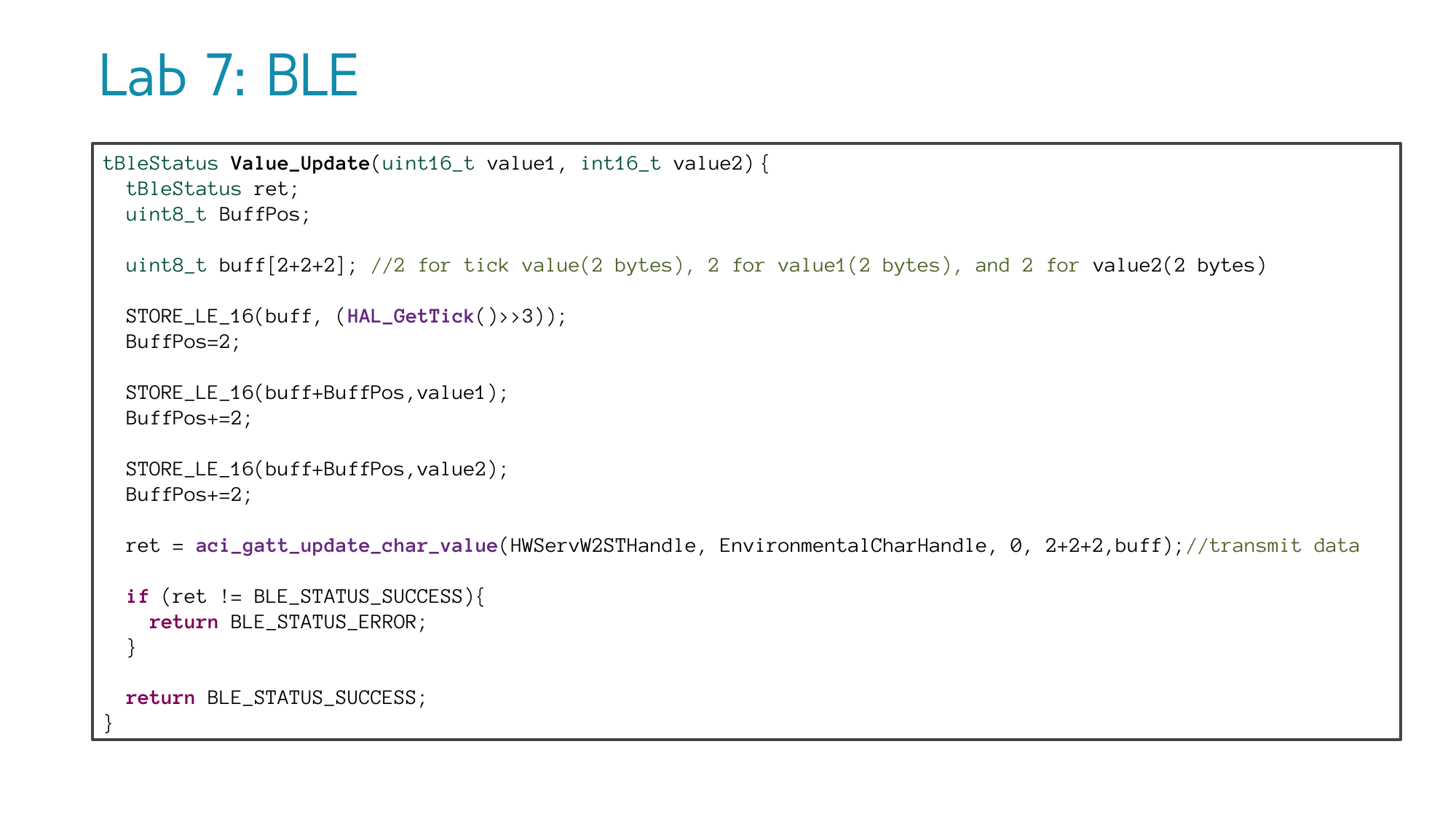

# Lab 7: BLE
tBleStatus Value_Update(uint16_t value1, int16_t value2) {
  tBleStatus ret;
  uint8_t BuffPos;

  uint8_t buff[2+2+2]; //2 for tick value(2 bytes), 2 for value1(2 bytes), and 2 for value2(2 bytes)

  STORE_LE_16(buff, (HAL_GetTick()>>3));
  BuffPos=2;

  STORE_LE_16(buff+BuffPos,value1);
  BuffPos+=2;

  STORE_LE_16(buff+BuffPos,value2);
  BuffPos+=2;

  ret = aci_gatt_update_char_value(HWServW2STHandle, EnvironmentalCharHandle, 0, 2+2+2,buff);//transmit data

  if (ret != BLE_STATUS_SUCCESS){
    return BLE_STATUS_ERROR;
  }

  return BLE_STATUS_SUCCESS;
}